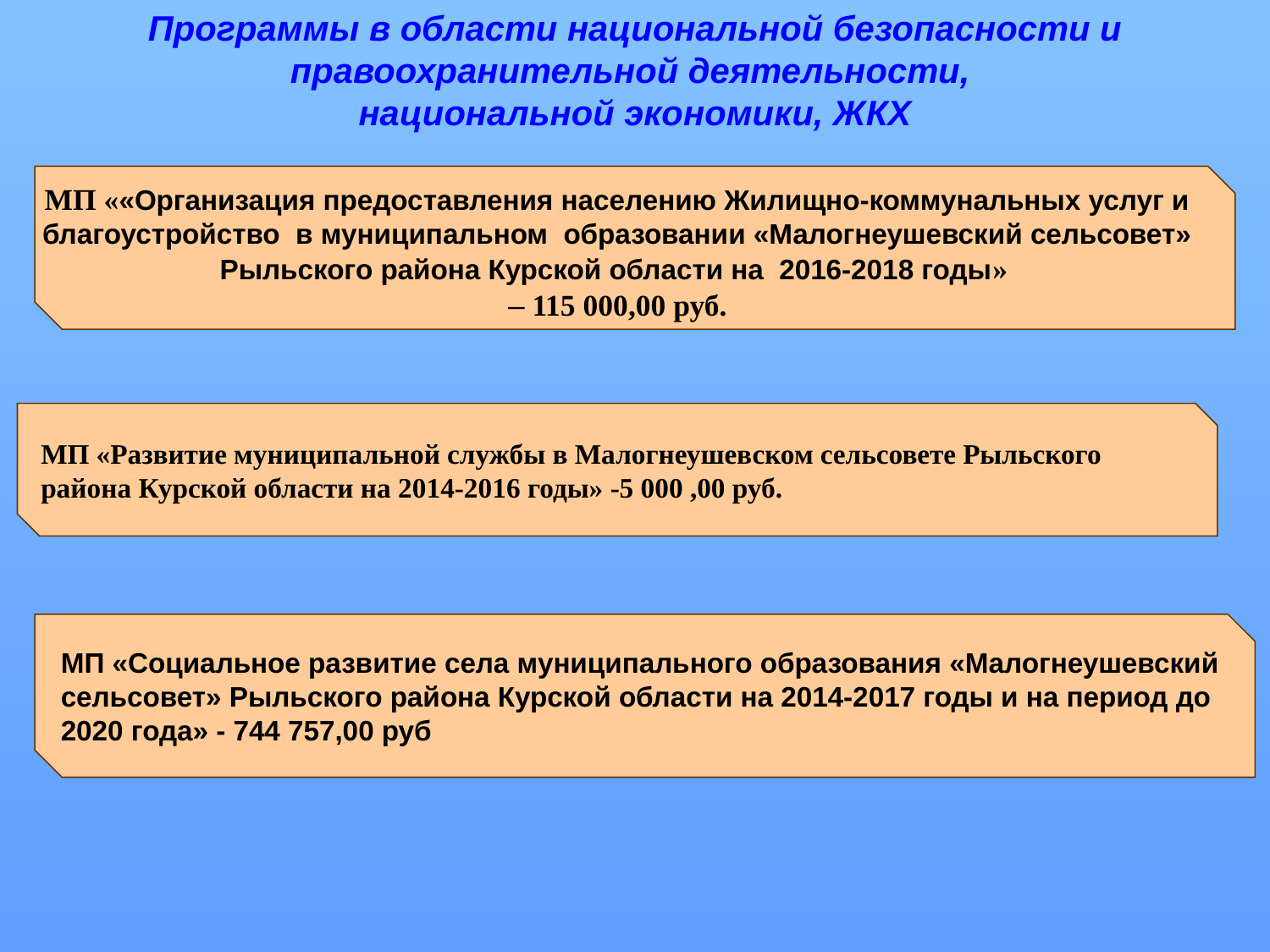

Программы в области национальной безопасности и правоохранительной деятельности,
национальной экономики, ЖКХ

МП ««Организация предоставления населению Жилищно-коммунальных услуг и благоустройство  в муниципальном  образовании «Малогнеушевский сельсовет» Рыльского района Курской области на  2016-2018 годы»
– 115 000,00 руб.

МП «Развитие муниципальной службы в Малогнеушевском сельсовете Рыльского района Курской области на 2014-2016 годы» -5 000 ,00 руб.
МП «Социальное развитие села муниципального образования «Малогнеушевский сельсовет» Рыльского района Курской области на 2014-2017 годы и на период до 2020 года» - 744 757,00 руб